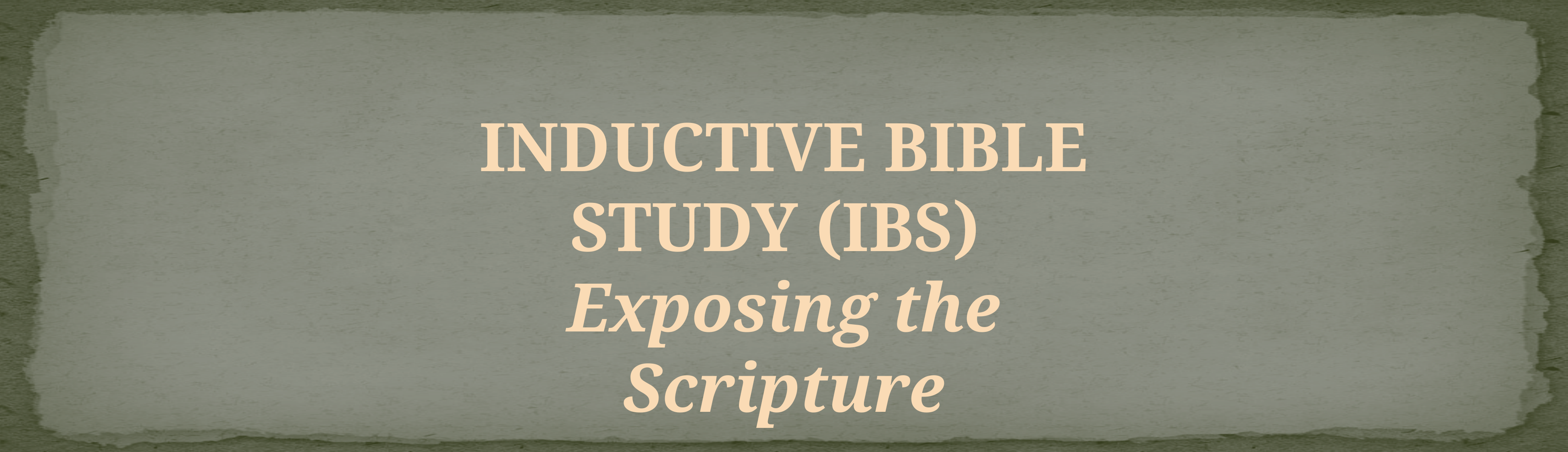

INDUCTIVE BIBLE STUDY (IBS)
Exposing the Scripture